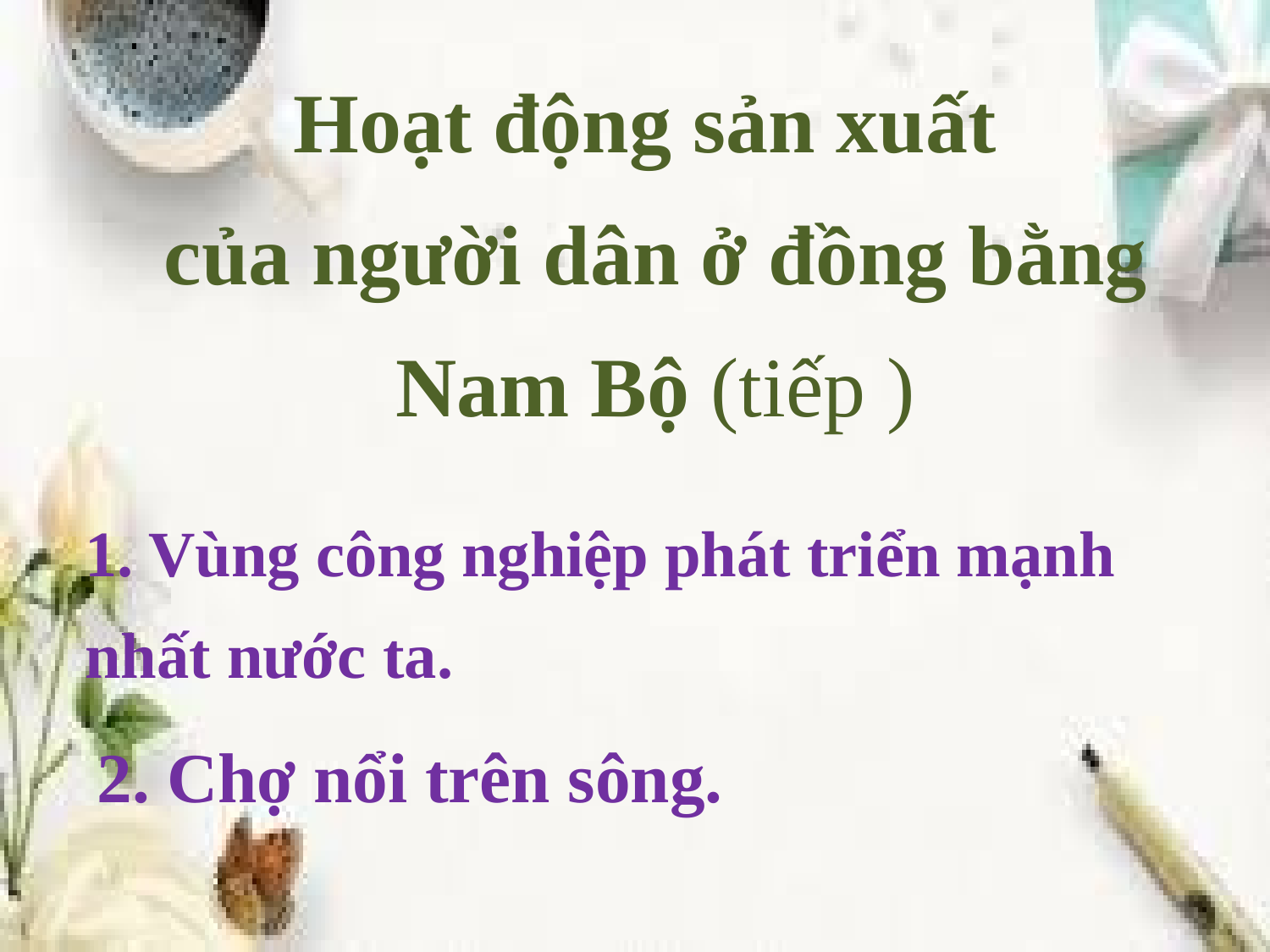

Hoạt động sản xuất
của người dân ở đồng bằng Nam Bộ (tiếp )
1. Vùng công nghiệp phát triển mạnh nhất nước ta.
2. Chợ nổi trên sông.